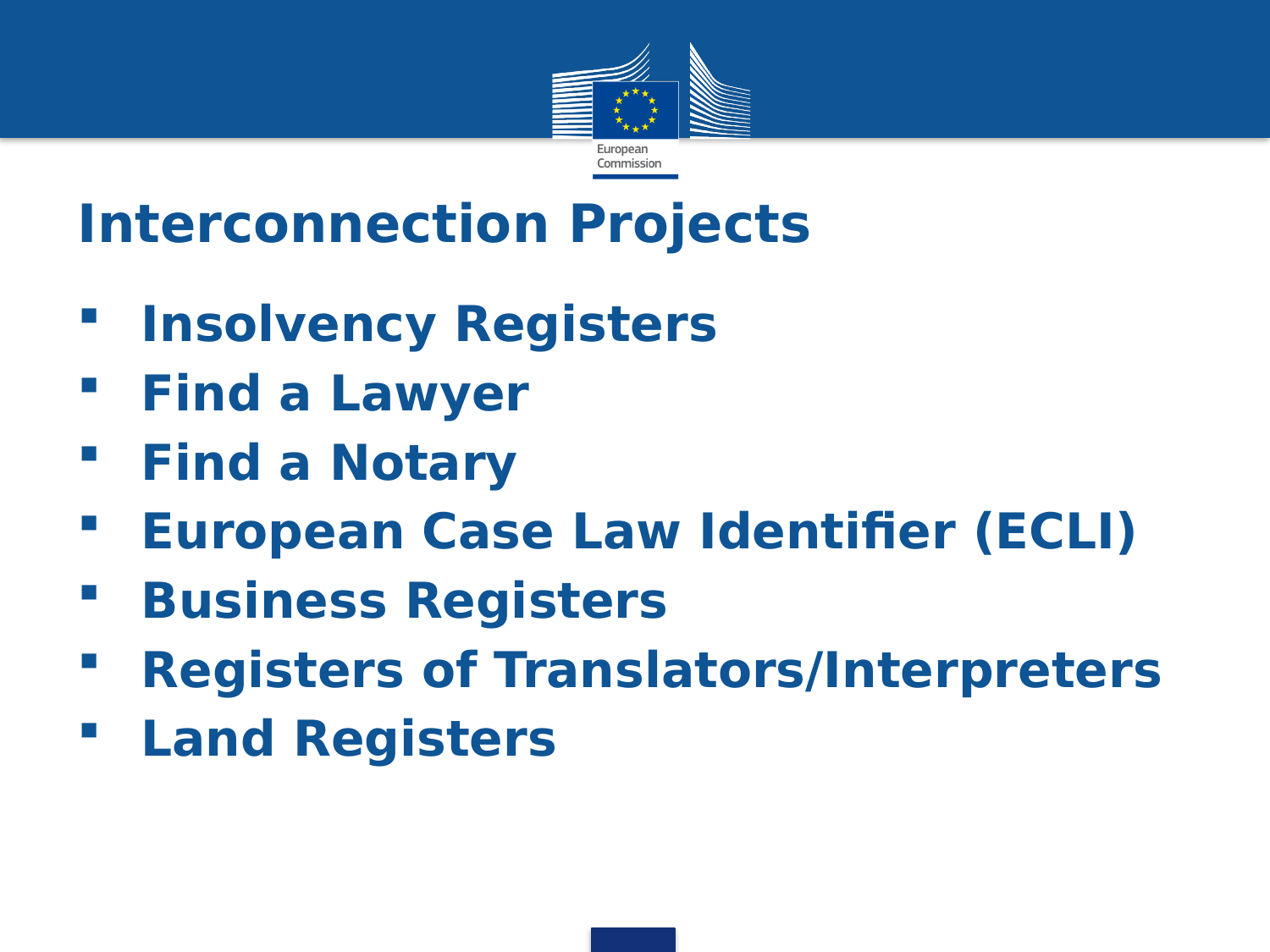

Interconnection Projects
Insolvency Registers
Find a Lawyer
Find a Notary
European Case Law Identifier (ECLI)
Business Registers
Registers of Translators/Interpreters
Land Registers